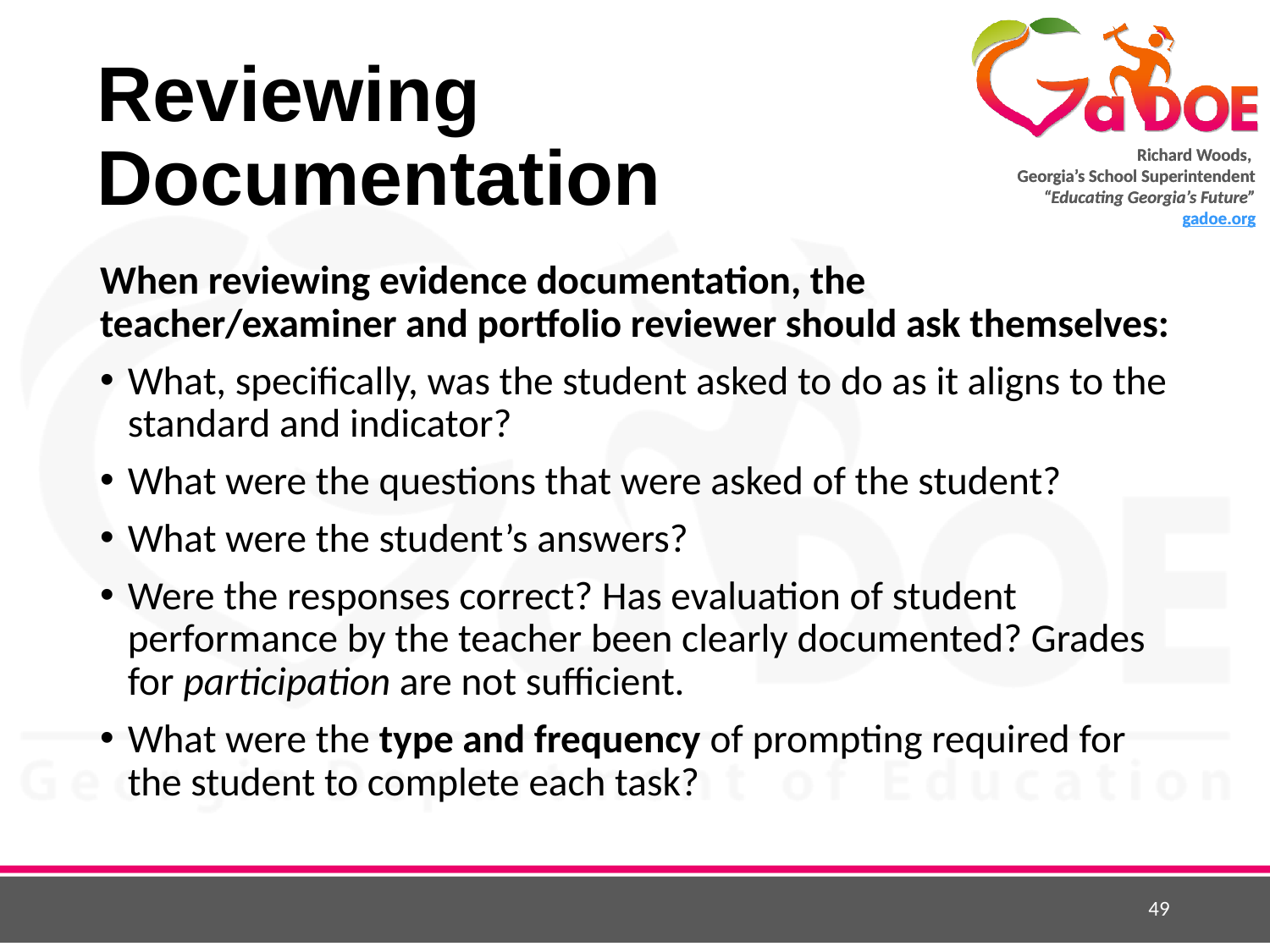

# Reviewing Documentation
When reviewing evidence documentation, the teacher/examiner and portfolio reviewer should ask themselves:
What, specifically, was the student asked to do as it aligns to the standard and indicator?
What were the questions that were asked of the student?
What were the student’s answers?
Were the responses correct? Has evaluation of student performance by the teacher been clearly documented? Grades for participation are not sufficient.
What were the type and frequency of prompting required for the student to complete each task?
49